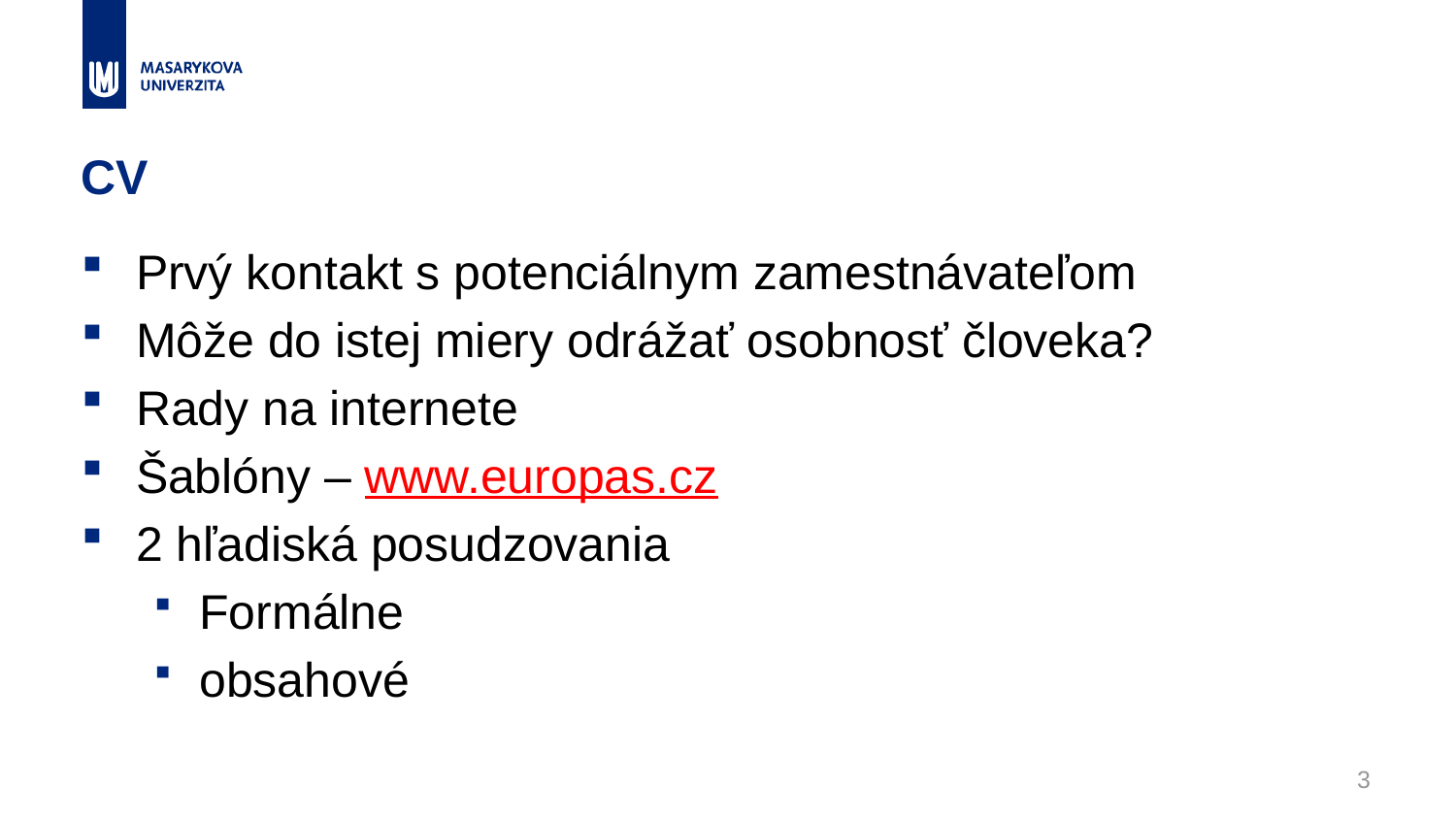

# CV
Prvý kontakt s potenciálnym zamestnávateľom
Môže do istej miery odrážať osobnosť človeka?
Rady na internete
Šablóny – www.europas.cz
2 hľadiská posudzovania
Formálne
obsahové
3